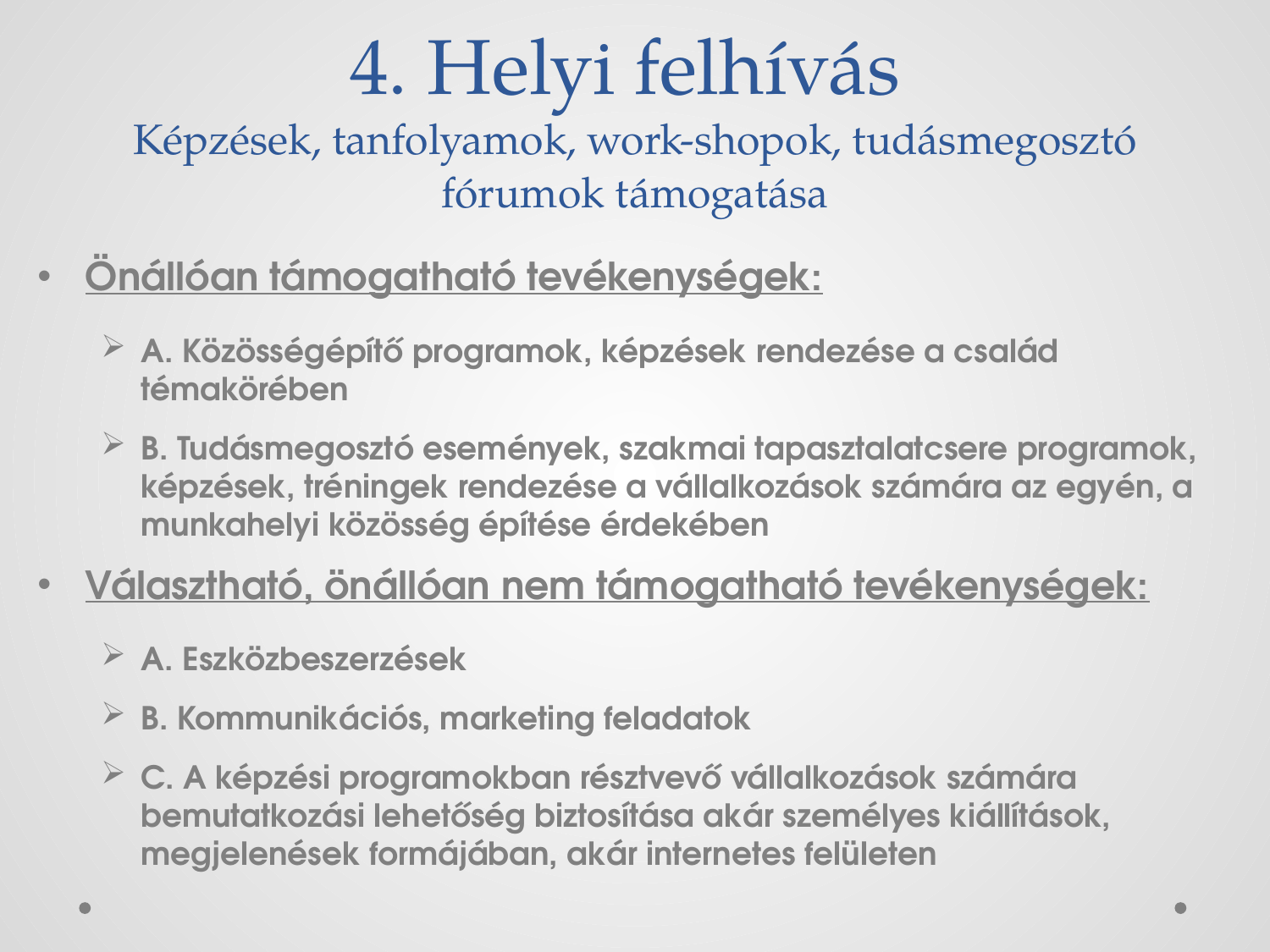

# 4. Helyi felhívás Képzések, tanfolyamok, work-shopok, tudásmegosztó fórumok támogatása
Önállóan támogatható tevékenységek:
A. Közösségépítő programok, képzések rendezése a család témakörében
B. Tudásmegosztó események, szakmai tapasztalatcsere programok, képzések, tréningek rendezése a vállalkozások számára az egyén, a munkahelyi közösség építése érdekében
Választható, önállóan nem támogatható tevékenységek:
A. Eszközbeszerzések
B. Kommunikációs, marketing feladatok
C. A képzési programokban résztvevő vállalkozások számára bemutatkozási lehetőség biztosítása akár személyes kiállítások, megjelenések formájában, akár internetes felületen